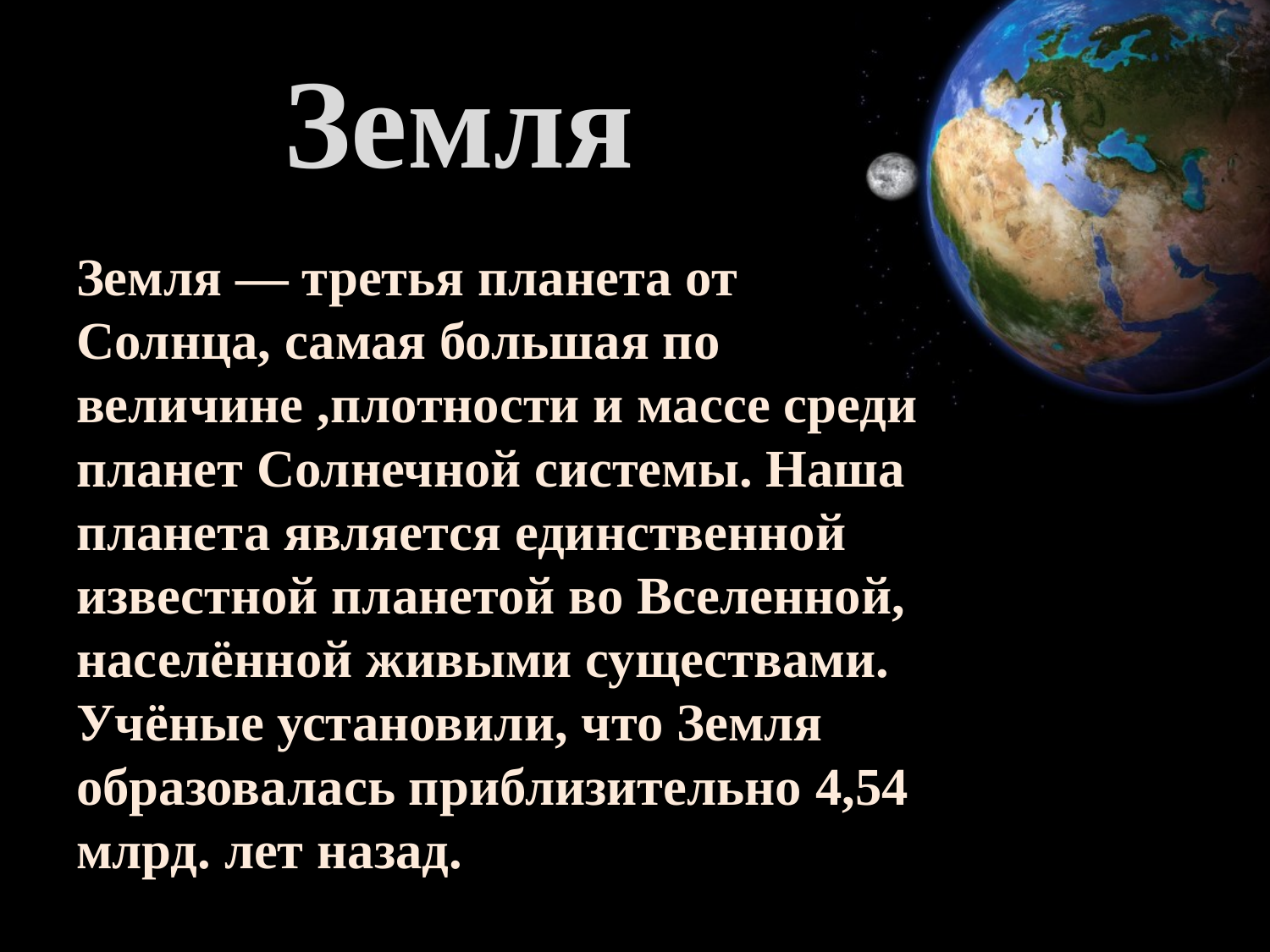

# Земля
Земля — третья планета от Солнца, самая большая по величине ,плотности и массе среди планет Солнечной системы. Наша планета является единственной известной планетой во Вселенной, населённой живыми существами. Учёные установили, что Земля образовалась приблизительно 4,54 млрд. лет назад.